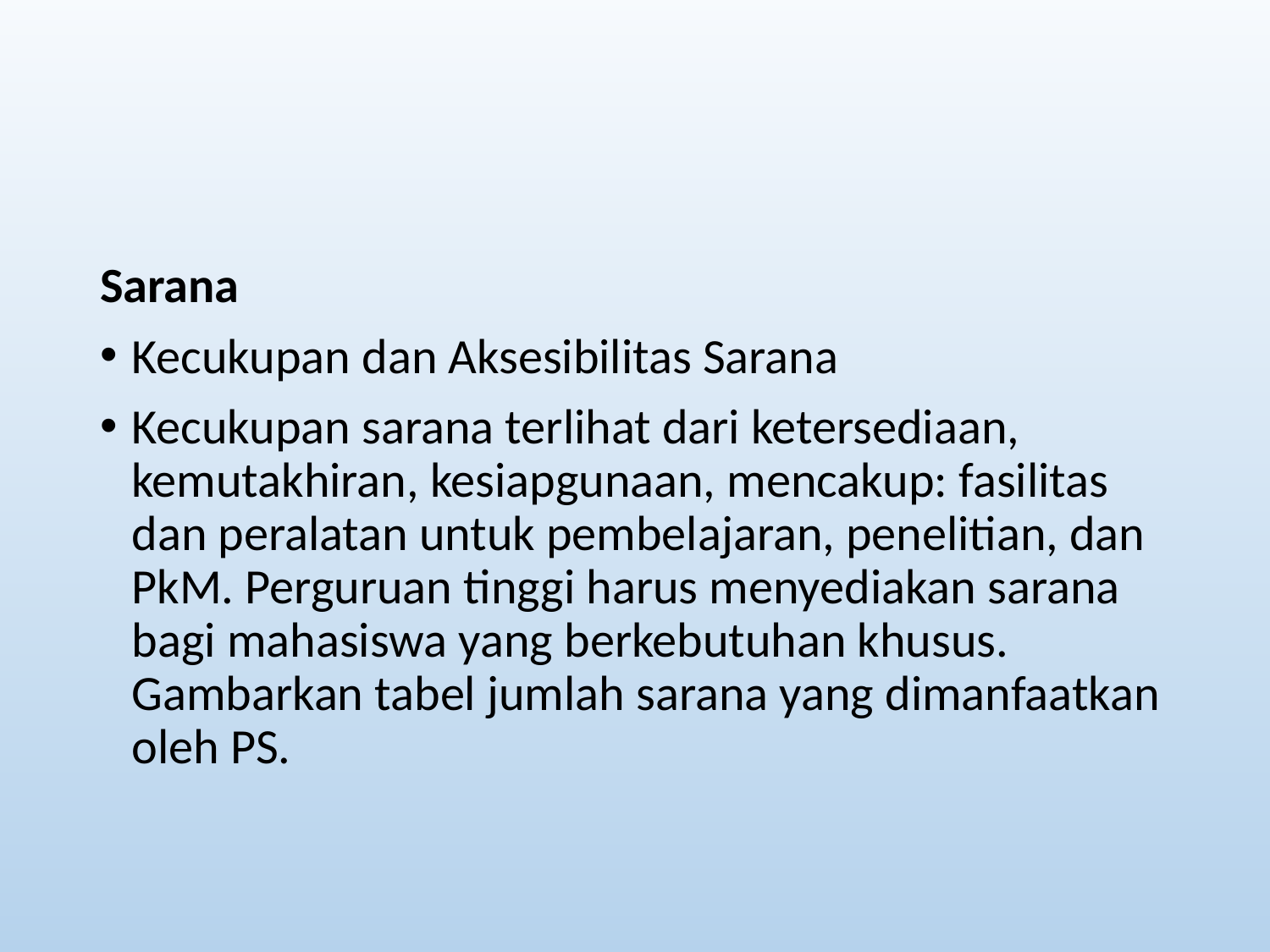

#
Sarana
Kecukupan dan Aksesibilitas Sarana
Kecukupan sarana terlihat dari ketersediaan, kemutakhiran, kesiapgunaan, mencakup: fasilitas dan peralatan untuk pembelajaran, penelitian, dan PkM. Perguruan tinggi harus menyediakan sarana bagi mahasiswa yang berkebutuhan khusus. Gambarkan tabel jumlah sarana yang dimanfaatkan oleh PS.